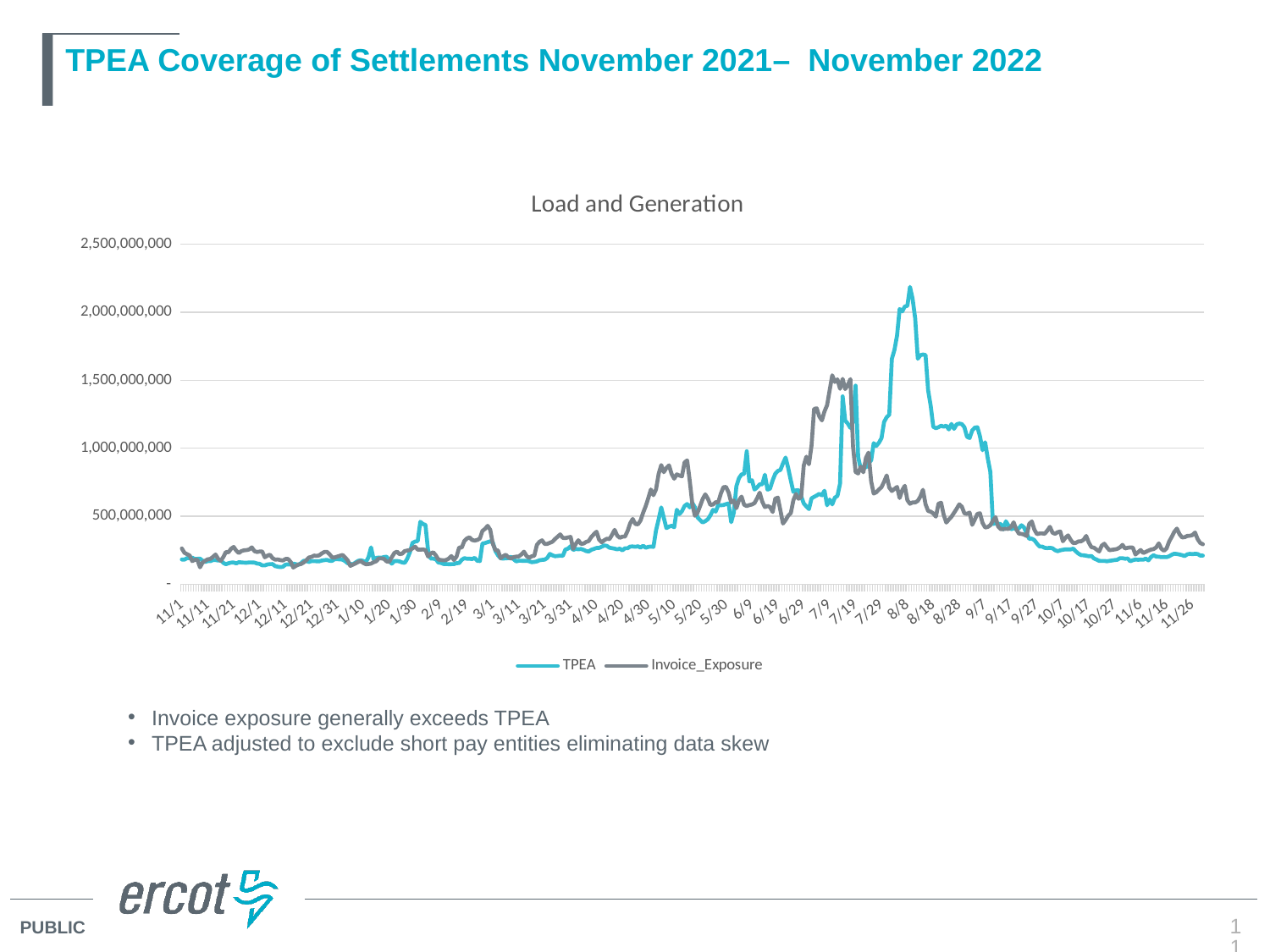

# TPEA Coverage of Settlements November 2021–  November 2022

### Chart: Load and Generation

| Category | TPEA | Invoice_Exposure |
|---|---|---|
| 44501 | 181700404.54999995 | 263045601.69 |
| 44502 | 181084260.83 | 231029499.20000008 |
| 44503 | 191972895.5 | 221218428.45999998 |
| 44504 | 191710079.9900001 | 211631512.77999997 |
| 44505 | 195326314.67999998 | 169994332.29999998 |
| 44506 | 185473929.00000003 | 179683937.04000002 |
| 44507 | 186873430.08000004 | 179267697.03999996 |
| 44508 | 187915010.13999996 | 124425218.45 |
| 44509 | 173353791.65999997 | 159420325.98999995 |
| 44510 | 163708916.81000003 | 173072785.46 |
| 44511 | 170601687.41000003 | 183020139.11 |
| 44512 | 169935592.91000003 | 186622584.29999998 |
| 44513 | 177215631.10000002 | 200984689.83000004 |
| 44514 | 177819752.42000005 | 218557929.2199999 |
| 44515 | 174473962.0999999 | 186594159.23999992 |
| 44516 | 175806794.80000004 | 171531682.02 |
| 44517 | 156636646.80000007 | 200552963.16999993 |
| 44518 | 147028562.91 | 237194691.45999998 |
| 44519 | 154034642.11 | 234456767.43 |
| 44520 | 158986537.51000002 | 260928700.24 |
| 44521 | 159252730.52999997 | 274309081.26000005 |
| 44522 | 153171440.96999994 | 246300872.97 |
| 44523 | 162398788.06 | 229269722.51999992 |
| 44524 | 160064567.83000007 | 243737014.64000002 |
| 44525 | 158683843.56000006 | 249335441.61 |
| 44526 | 157917313.88 | 251287727.44999996 |
| 44527 | 160519387.64999995 | 256087782.95999998 |
| 44528 | 160009666.51000005 | 270930435.3600001 |
| 44529 | 158996951.87000003 | 243136059.35999998 |
| 44530 | 152202169.66000003 | 237137844.88000003 |
| 44531 | 149914328.48 | 240307264.79000002 |
| 44532 | 138834268.92999998 | 241002837.57999995 |
| 44533 | 138404567.16999996 | 197965791.17000002 |
| 44534 | 145224937.71 | 210004648.78 |
| 44535 | 147558282.54000002 | 217122811.93999988 |
| 44536 | 148225346.57000002 | 191761964.07999998 |
| 44537 | 133193147.33999999 | 180581767.81 |
| 44538 | 128973443.30999997 | 182374488.48999995 |
| 44539 | 125809011.35 | 177337770.44 |
| 44540 | 128847211.14 | 174390926.68 |
| 44541 | 144236748.0499999 | 185883028.23999995 |
| 44542 | 146059961.44000003 | 185617732.81999996 |
| 44543 | 145373846.08000004 | 163630340.72 |
| 44544 | 151208236.54999995 | 122503568.00000001 |
| 44545 | 147295582.61999997 | 135150984.70999998 |
| 44546 | 143209926.96999997 | 144914819.13 |
| 44547 | 155026470.96999994 | 148743218.03999996 |
| 44548 | 172113141.16 | 159683583.51999998 |
| 44549 | 171536920.34000003 | 175831783.90999997 |
| 44550 | 163812031.08999997 | 196244485.10999998 |
| 44551 | 169815282.45000008 | 200638494.32999998 |
| 44552 | 169550989.1 | 210859828.17999992 |
| 44553 | 169225435.95 | 208312235.73999995 |
| 44554 | 168667361.79000008 | 212092963.12 |
| 44555 | 173964604.22 | 226517725.59999996 |
| 44556 | 177093967.09999996 | 237578131.80999997 |
| 44557 | 178938553.95000002 | 238211165.95000005 |
| 44558 | 172437387.62000003 | 220175538.19999993 |
| 44559 | 172120521.85000002 | 197192080.73999998 |
| 44560 | 184842463.58 | 196746247.26 |
| 44561 | 184088301.57 | 203373429.37999997 |
| 44563 | 180825891.36999997 | 215185271.08000004 |
| 44564 | 169722878.89999998 | 196530143.53 |
| 44565 | 153746616.63000003 | 175605430.49999997 |
| 44566 | 150030290.30999997 | 135201199.70000005 |
| 44567 | 145511537.87 | 143824669.13 |
| 44568 | 159613380.27999997 | 152580853.0 |
| 44569 | 171503610.63 | 163038126.47 |
| 44570 | 176362377.36999997 | 170884474.82999998 |
| 44571 | 170930520.77000004 | 156256404.62 |
| 44572 | 162314177.42 | 146776841.23 |
| 44573 | 197591332.05 | 148204783.55 |
| 44574 | 270794990.71999997 | 151620775.91000003 |
| 44575 | 182022019.32999995 | 161427001.67 |
| 44576 | 193492025.68999994 | 168832672.63 |
| 44577 | 196402237.71 | 189591079.51999995 |
| 44578 | 194636426.26000002 | 190075055.66000003 |
| 44579 | 199694552.54 | 186228947.82999995 |
| 44580 | 202548184.04999998 | 167665764.89 |
| 44581 | 172734176.17 | 164291387.10999998 |
| 44582 | 151273549.72999996 | 198042781.73999998 |
| 44583 | 169834058.51000002 | 229809189.7 |
| 44584 | 170939802.16000003 | 239674918.87000003 |
| 44585 | 167285205.08999997 | 220863259.63999996 |
| 44586 | 160071646.89000002 | 224634318.99999997 |
| 44587 | 157233598.10999998 | 243870974.95 |
| 44588 | 188395750.21 | 247867112.93000004 |
| 44589 | 235046853.27999994 | 251583707.18 |
| 44590 | 304131117.83 | 263375217.70999998 |
| 44591 | 313539147.49 | 276179560.32000005 |
| 44592 | 317230100.86999995 | 254803742.07 |
| 44593 | 459264738.69000006 | 253915869.26999995 |
| 44594 | 442831455.3199999 | 255597950.33000004 |
| 44595 | 436459901.21 | 251892341.09000003 |
| 44596 | 249870686.19000006 | 204220784.79 |
| 44597 | 188895302.42999998 | 225583385.37000003 |
| 44598 | 188191077.17999995 | 234959240.59 |
| 44599 | 183982641.38 | 212157895.98000005 |
| 44600 | 159198731.37 | 180978974.09999993 |
| 44601 | 156295108.9400001 | 177993771.32999998 |
| 44602 | 148698684.52 | 175509713.94000006 |
| 44603 | 148302295.29 | 178477050.63999996 |
| 44604 | 147345748.23 | 188688667.77000004 |
| 44605 | 147619595.01 | 207163912.62999997 |
| 44606 | 148024603.73 | 177656647.70000005 |
| 44607 | 154900574.18999997 | 203233594.03 |
| 44608 | 155735126.89999998 | 270452574.08 |
| 44609 | 179530173.22999996 | 269125462.62 |
| 44610 | 191516432.59999996 | 317995473.47999996 |
| 44611 | 187554141.1 | 336496673.94 |
| 44612 | 187872306.01999998 | 344866922.15 |
| 44613 | 184740059.39 | 324980562.27 |
| 44614 | 194318932.18999994 | 320933834.43 |
| 44615 | 171638124.70999998 | 325235970.15000004 |
| 44616 | 170767043.88 | 336613156.5700001 |
| 44617 | 298878754.61999995 | 391833729.63 |
| 44618 | 302538702.47 | 407289701.4500001 |
| 44619 | 309432999.81000006 | 429529874.77 |
| 44620 | 315544076.6000001 | 400083285.88000005 |
| 44621 | 306417537.30999994 | 296806260.38 |
| 44622 | 243675555.19 | 250352373.73000002 |
| 44623 | 212208146.17999992 | 248037995.61 |
| 44624 | 190882125.01999998 | 191366334.17999998 |
| 44625 | 188208952.57 | 205900888.14000002 |
| 44626 | 191051530.83999997 | 216884465.79000002 |
| 44627 | 191409258.82999998 | 197988391.55 |
| 44628 | 202219166.17 | 188631544.95999998 |
| 44629 | 184273628.63 | 199452394.74999997 |
| 44630 | 168260271.59 | 202985279.12 |
| 44631 | 172557007.7500001 | 204464600.44000003 |
| 44632 | 172484968.92000002 | 218782580.80999997 |
| 44633 | 171516444.00000003 | 239351478.32999998 |
| 44634 | 172598666.01000002 | 207870020.93999997 |
| 44635 | 168731964.98999992 | 193636803.57 |
| 44636 | 161904674.07000005 | 205466827.7199999 |
| 44637 | 163995476.16999996 | 209263198.24999997 |
| 44638 | 167588505.81 | 289360457.94999987 |
| 44639 | 176060160.58 | 312126007.59999996 |
| 44640 | 179036359.99999997 | 322763181.24000007 |
| 44641 | 180437528.34999996 | 296506115.68999994 |
| 44642 | 193245396.05999997 | 296654912.79999995 |
| 44643 | 222885837.76 | 304340928.17 |
| 44644 | 212072176.89999995 | 312609710.40000004 |
| 44645 | 206121020.61000007 | 332597741.23999995 |
| 44646 | 207746339.70999995 | 348915754.15999997 |
| 44647 | 210233654.83999997 | 366747110.3499999 |
| 44648 | 208344125.40999997 | 340726112.56000006 |
| 44649 | 254733339.0 | 339344877.61 |
| 44650 | 261610049.64000002 | 344171923.5899999 |
| 44651 | 279394056.39000005 | 347836688.27000004 |
| 44652 | 252125172.09000003 | 260351621.9 |
| 44653 | 259266932.26 | 296048528.76000005 |
| 44654 | 256895160.67000005 | 323593157.84000015 |
| 44655 | 259439474.45999995 | 296753378.94000006 |
| 44656 | 253034172.92000002 | 299125080.3600001 |
| 44657 | 243691795.48999998 | 311097839.15999997 |
| 44658 | 240574052.53000003 | 317303869.15 |
| 44659 | 253170036.55999994 | 347202915.75000006 |
| 44660 | 259540788.09 | 367511449.75 |
| 44661 | 266601199.04999998 | 386271622.4000001 |
| 44662 | 267058737.29999998 | 327501118.08 |
| 44663 | 275835195.15999997 | 307996071.83000004 |
| 44664 | 285060315.06 | 323657037.2 |
| 44665 | 281887410.42999995 | 334607178.34 |
| 44666 | 268315363.60000005 | 331611263.18000007 |
| 44667 | 264987045.78 | 363208842.31999993 |
| 44668 | 261513700.98 | 400128579.25000006 |
| 44669 | 256191144.61999986 | 357772704.74 |
| 44670 | 261405649.40000004 | 341175742.65000004 |
| 44671 | 248955147.56000006 | 349779060.4700001 |
| 44672 | 264264618.68000007 | 350306963.4399999 |
| 44673 | 264376223.58000004 | 392104632.68000007 |
| 44674 | 276914079.21999997 | 448106615.89000016 |
| 44675 | 277599758.29 | 479953280.3299999 |
| 44676 | 274880253.5399999 | 442869264.63000005 |
| 44677 | 279154852.28 | 440269263.68000007 |
| 44678 | 269173791.97 | 468150836.1099999 |
| 44679 | 283159286.91999996 | 524830368.63 |
| 44680 | 268220172.21 | 573930891.43 |
| 44681 | 274609582.95000005 | 632045848.4200001 |
| 44682 | 276575520.44 | 696491518.99 |
| 44683 | 274723126.08 | 654852595.8799999 |
| 44684 | 396841943.33 | 698074450.0600001 |
| 44685 | 477071124.75000006 | 811539008.3899999 |
| 44686 | 564751075.9699999 | 876442534.8199998 |
| 44687 | 489117830.4200001 | 823951386.1199999 |
| 44688 | 412680618.8 | 854987938.07 |
| 44689 | 423168908.27000004 | 874036913.7099999 |
| 44690 | 429744069.2699999 | 811208568.7899997 |
| 44691 | 419141590.75 | 775955212.74 |
| 44692 | 547732888.58 | 807815525.8099998 |
| 44693 | 515406774.11999995 | 799314145.2800001 |
| 44694 | 537160535.5300001 | 793342894.72 |
| 44695 | 575146856.7000002 | 895238430.04 |
| 44696 | 589679593.8000001 | 910517350.9 |
| 44697 | 564956490.1100003 | 760865816.5200002 |
| 44698 | 598124452.7099999 | 588005947.7299999 |
| 44699 | 566107565.5000001 | 503557650.81000006 |
| 44700 | 492365457.25000024 | 525578591.7300001 |
| 44701 | 472123368.5999999 | 574424887.4 |
| 44702 | 454155843.53000003 | 627045923.1 |
| 44703 | 464098646.1400001 | 661102713.47 |
| 44704 | 477783719.37999994 | 629501394.5000001 |
| 44705 | 507441771.06000006 | 582708462.15 |
| 44706 | 547093742.3999999 | 585901077.3900001 |
| 44707 | 534064452.8 | 603069968.4900001 |
| 44708 | 581353638.7099999 | 602852955.25 |
| 44709 | 580779369.6299999 | 666143936.2199999 |
| 44710 | 582159102.09 | 713196468.58 |
| 44711 | 588778859.8000002 | 715511763.54 |
| 44712 | 594097590.0900002 | 674887014.3999999 |
| 44713 | 456066524.06999993 | 601481498.3199999 |
| 44714 | 526369772.3000001 | 615670068.8100001 |
| 44715 | 720983058.1000001 | 559434712.6400001 |
| 44716 | 779488508.14 | 616742615.0100001 |
| 44717 | 807503160.7399999 | 644405648.08 |
| 44718 | 811203322.6899998 | 583570984.31 |
| 44719 | 978143569.2099998 | 574798980.3399999 |
| 44720 | 755569213.08 | 582060712.0600001 |
| 44721 | 765201802.4400002 | 586445295.4199998 |
| 44722 | 696106597.87 | 596450186.9100001 |
| 44723 | 711866357.3400002 | 631358446.65 |
| 44724 | 734302829.85 | 673113529.7700001 |
| 44725 | 735102355.79 | 606952388.32 |
| 44726 | 804846452.3399997 | 566920189.29 |
| 44727 | 695382192.2399999 | 575823166.01 |
| 44728 | 703060842.1999998 | 567311086.4300001 |
| 44729 | 763980031.1899998 | 531319981.22000015 |
| 44730 | 811880232.8600001 | 628644109.56 |
| 44731 | 833036789.4699999 | 637050840.82 |
| 44732 | 840606050.7999998 | 540265814.96 |
| 44733 | 888803263.3400002 | 446062095.0499999 |
| 44734 | 931433680.8899999 | 471896267.09000003 |
| 44735 | 854318515.4699999 | 503908770.87999994 |
| 44736 | 763554488.1099999 | 522356085.6900001 |
| 44737 | 678555573.1799998 | 618310927.4499999 |
| 44738 | 690475399.3600003 | 664024950.8599998 |
| 44739 | 691298887.9000001 | 628686710.4099998 |
| 44740 | 647491470.8399999 | 640496225.2799999 |
| 44741 | 594552109.7099999 | 872711934.8299998 |
| 44742 | 571469146.73 | 937647162.4099997 |
| 44743 | 552434248.29 | 882132289.0200002 |
| 44744 | 631470055.58 | 1020104229.3999999 |
| 44745 | 642716845.4500003 | 1289785785.57 |
| 44746 | 652353186.49 | 1293813711.19 |
| 44747 | 664559426.7900001 | 1234328867.17 |
| 44748 | 653791305.0200001 | 1205321511.86 |
| 44749 | 687694675.2600001 | 1271445704.9500003 |
| 44750 | 580293461.05 | 1317001665.5800006 |
| 44751 | 622577572.68 | 1426729171.5900004 |
| 44752 | 587121345.6300001 | 1536635186.2999997 |
| 44753 | 636522939.2800001 | 1487648466.1899998 |
| 44754 | 649761184.5500001 | 1506791052.82 |
| 44755 | 739531772.57 | 1437419109.9400005 |
| 44756 | 1381446074.66 | 1510111238.5800002 |
| 44757 | 1203368802.17 | 1435339762.05 |
| 44758 | 1181542576.27 | 1465256822.1699998 |
| 44759 | 1149442091.1699998 | 1508673588.6499999 |
| 44760 | 1192502980.27 | 1015082921.6700003 |
| 44761 | 1460612201.0399997 | 825408169.37 |
| 44762 | 936259299.9999998 | 814383539.16 |
| 44763 | 847363243.23 | 864530742.3499997 |
| 44764 | 866835167.0000001 | 822939467.9500003 |
| 44765 | 860169805.27 | 929636903.4499999 |
| 44766 | 898064427.3600004 | 968195560.66 |
| 44767 | 909048227.1199999 | 756356399.2800002 |
| 44768 | 1037128151.1999998 | 666826194.0300004 |
| 44769 | 1017495600.81 | 676099313.19 |
| 44770 | 1040239881.4500002 | 696675661.5100003 |
| 44771 | 1074035634.5199995 | 713352537.1800001 |
| 44772 | 1193808573.6100001 | 753947460.1900003 |
| 44773 | 1228732221.43 | 799862931.6900002 |
| 44774 | 1246283599.6 | 711345371.3100001 |
| 44775 | 1657181912.0 | 685593223.36 |
| 44776 | 1722786792.9799998 | 700599488.5899999 |
| 44777 | 1828947780.2899997 | 715485848.3699999 |
| 44778 | 2024299129.3400002 | 633674243.5500002 |
| 44779 | 2006148764.3800004 | 691797801.69 |
| 44780 | 2042248245.13 | 723904515.4999999 |
| 44781 | 2047642624.19 | 617712791.68 |
| 44782 | 2186675172.1 | 591347808.43 |
| 44783 | 2099105108.4599996 | 601617524.0099999 |
| 44784 | 1954431694.01 | 601394559.0799999 |
| 44785 | 1658408680.1899998 | 613253167.8299999 |
| 44786 | 1684293464.6599998 | 644360641.2800001 |
| 44787 | 1689651503.78 | 694426227.4200002 |
| 44788 | 1685472577.7099998 | 588043098.06 |
| 44789 | 1425532691.5 | 538711544.63 |
| 44790 | 1310284309.5499995 | 533325732.98 |
| 44791 | 1157555998.54 | 520084050.5299999 |
| 44792 | 1147605601.99 | 496874005.07000005 |
| 44793 | 1154643638.49 | 592031478.1 |
| 44794 | 1165597325.9 | 599229496.4 |
| 44795 | 1158638726.17 | 510062083.6599999 |
| 44796 | 1166382577.8699996 | 453235035.5800001 |
| 44797 | 1138277260.41 | 475590497.12 |
| 44798 | 1178806274.1399996 | 495911877.0000001 |
| 44799 | 1142561135.7200003 | 524841888.26000005 |
| 44800 | 1175523918.0899994 | 554893244.5599997 |
| 44801 | 1181972423.4199996 | 587304535.77 |
| 44802 | 1177303499.1399996 | 569986040.7100004 |
| 44803 | 1154826321.1299999 | 521454846.68 |
| 44804 | 1084459223.9699998 | 517307763.05 |
| 44805 | 1075045110.81 | 527275562.87000006 |
| 44806 | 1130411623.47 | 436671914.83000004 |
| 44807 | 1151100782.78 | 476010364.1999999 |
| 44808 | 1154586186.7199998 | 517205293.26 |
| 44809 | 1088356602.7299998 | 521601991.24 |
| 44810 | 985594073.9599999 | 450707309.1399999 |
| 44811 | 1043643525.69 | 417167641.72 |
| 44812 | 926179992.9400002 | 420772246.88 |
| 44813 | 825435480.46 | 434106983.2300001 |
| 44814 | 443455186.2000001 | 467372509.71 |
| 44815 | 447347405.01000005 | 493267124.62999994 |
| 44816 | 444474790.1600001 | 425009627.91 |
| 44817 | 442794281.4399999 | 404649493.4200001 |
| 44818 | 403149553.6 | 405472386.36999995 |
| 44819 | 463022556.3200001 | 407737877.4799999 |
| 44820 | 430534393.05999994 | 406917237.31999993 |
| 44821 | 403782690.64000005 | 420524236.14 |
| 44822 | 412791498.98000014 | 455108179.62 |
| 44823 | 403542162.91 | 403966233.4 |
| 44824 | 411058842.78999996 | 372602543.5299999 |
| 44825 | 433305634.3 | 369840414.0500001 |
| 44826 | 418195293.51000017 | 365301938.27 |
| 44827 | 375005034.03000003 | 354582276.64000005 |
| 44828 | 334033103.2200001 | 443893853.98 |
| 44829 | 334951278.24 | 461257656.76000005 |
| 44830 | 324342296.35 | 400592114.57 |
| 44831 | 298140984.26 | 368565810.56000006 |
| 44832 | 277203406.07 | 373028109.62 |
| 44833 | 276873561.59999996 | 373384709.38000005 |
| 44834 | 267372058.22000003 | 371330215.7200001 |
| 44835 | 265362893.25000003 | 394390868.20000005 |
| 44836 | 267773682.98 | 422183660.2900001 |
| 44837 | 264233789.48000002 | 378407019.51 |
| 44838 | 250116422.73 | 371154554.84000003 |
| 44839 | 243131936.92000005 | 382811659.88000005 |
| 44840 | 249443340.96000007 | 388046731.12 |
| 44841 | 253402261.60999995 | 316031946.67999995 |
| 44842 | 256173598.47000006 | 342397309.75 |
| 44843 | 256142263.48000005 | 359281253.8000001 |
| 44844 | 255814862.45000005 | 326270092.76 |
| 44845 | 261680677.4400001 | 302278654.59000003 |
| 44846 | 241726154.1 | 304462424.12999994 |
| 44847 | 225257721.48000002 | 314871448.28 |
| 44848 | 214014931.07 | 315485317.47999996 |
| 44849 | 212442949.54000002 | 327009255.25 |
| 44850 | 209825556.76999998 | 355219879.99999994 |
| 44851 | 205436452.57999998 | 305817801.44000006 |
| 44852 | 207304301.49999997 | 272892035.42999995 |
| 44853 | 189515829.07999992 | 268273935.27000004 |
| 44854 | 180972016.90000004 | 254651113.34 |
| 44855 | 171781865.96 | 240951079.50000003 |
| 44856 | 171218947.04000002 | 283334088.12 |
| 44857 | 171264112.76999998 | 297695596.92 |
| 44858 | 168835013.25000003 | 271097597.28000003 |
| 44859 | 171763365.74000004 | 249647649.87 |
| 44860 | 174682010.33000004 | 253241166.22000003 |
| 44861 | 177616367.49 | 255740785.34999996 |
| 44862 | 179904837.9999999 | 260035293.74000007 |
| 44863 | 191369543.58000007 | 271113628.92 |
| 44864 | 191436233.92000005 | 289514920.49000007 |
| 44865 | 187695168.80999997 | 262949544.21000004 |
| 44866 | 189081063.08 | 267991092.33999994 |
| 44867 | 168708978.61999997 | 270673854.87 |
| 44868 | 176670718.12999997 | 269357161.0 |
| 44869 | 181177431.27000007 | 218325651.86999997 |
| 44870 | 179822774.03999996 | 235007784.22000003 |
| 44871 | 181006912.64000002 | 251508867.41000003 |
| 44872 | 180187869.73000005 | 229508618.86999997 |
| 44873 | 188262351.76000002 | 237596369.31 |
| 44874 | 175544397.31 | 247047222.96000004 |
| 44875 | 199803169.42999998 | 254723979.39000002 |
| 44876 | 212918033.34000003 | 258665959.58000004 |
| 44877 | 203007922.62 | 270474010.37 |
| 44878 | 202453849.95 | 300448093.13 |
| 44879 | 199055752.21999997 | 261185107.66999996 |
| 44880 | 199827607.44 | 246129969.56999996 |
| 44881 | 198848840.85 | 262826428.38000005 |
| 44882 | 205777905.43000004 | 313856474.24 |
| 44883 | 217052237.27 | 348208997.22 |
| 44884 | 224507794.41999993 | 385194802.49 |
| 44885 | 222067841.49999997 | 409315871.04 |
| 44886 | 218579113.50999996 | 368039795.10999995 |
| 44887 | 213779391.30999997 | 344225033.88 |
| 44888 | 207274575.44000006 | 345808341.1 |
| 44889 | 219839629.52 | 355575833.40999997 |
| 44890 | 223382030.63999993 | 356130453.22 |
| 44891 | 221097157.29 | 361525555.1000001 |
| 44892 | 223893141.25 | 380060540.88 |
| 44893 | 222158202.62000003 | 331331849.5799999 |
| 44894 | 210335114.34999996 | 303152174.90999997 |
| 44895 | 210476657.39 | 293647207.84 |
Invoice exposure generally exceeds TPEA
TPEA adjusted to exclude short pay entities eliminating data skew

11